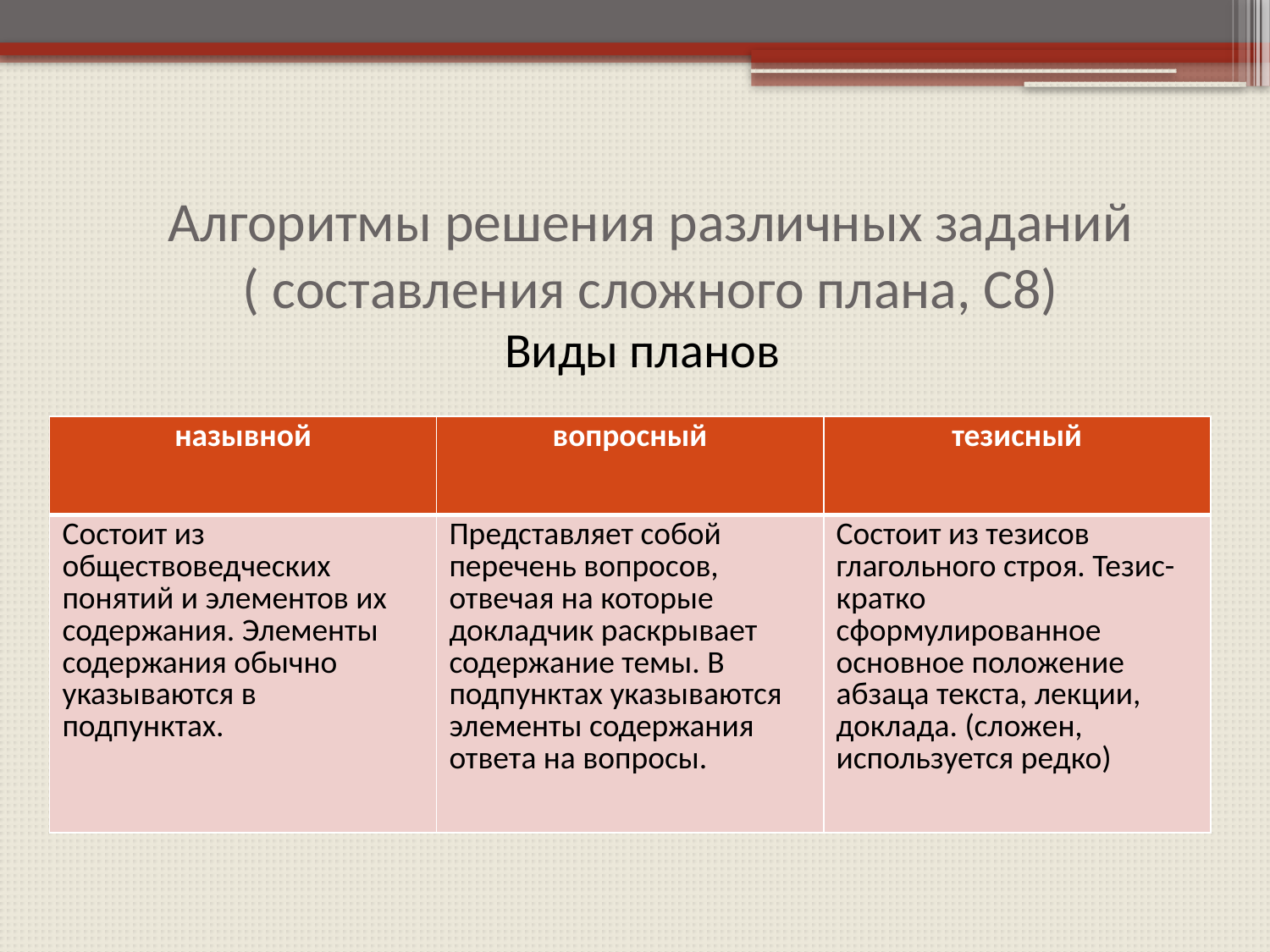

# Алгоритмы решения различных заданий ( составления сложного плана, С8)
Виды планов

| назывной | вопросный | тезисный |
| --- | --- | --- |
| Состоит из обществоведческих понятий и элементов их содержания. Элементы содержания обычно указываются в подпунктах. | Представляет собой перечень вопросов, отвечая на которые докладчик раскрывает содержание темы. В подпунктах указываются элементы содержания ответа на вопросы. | Состоит из тезисов глагольного строя. Тезис- кратко сформулированное основное положение абзаца текста, лекции, доклада. (сложен, используется редко) |